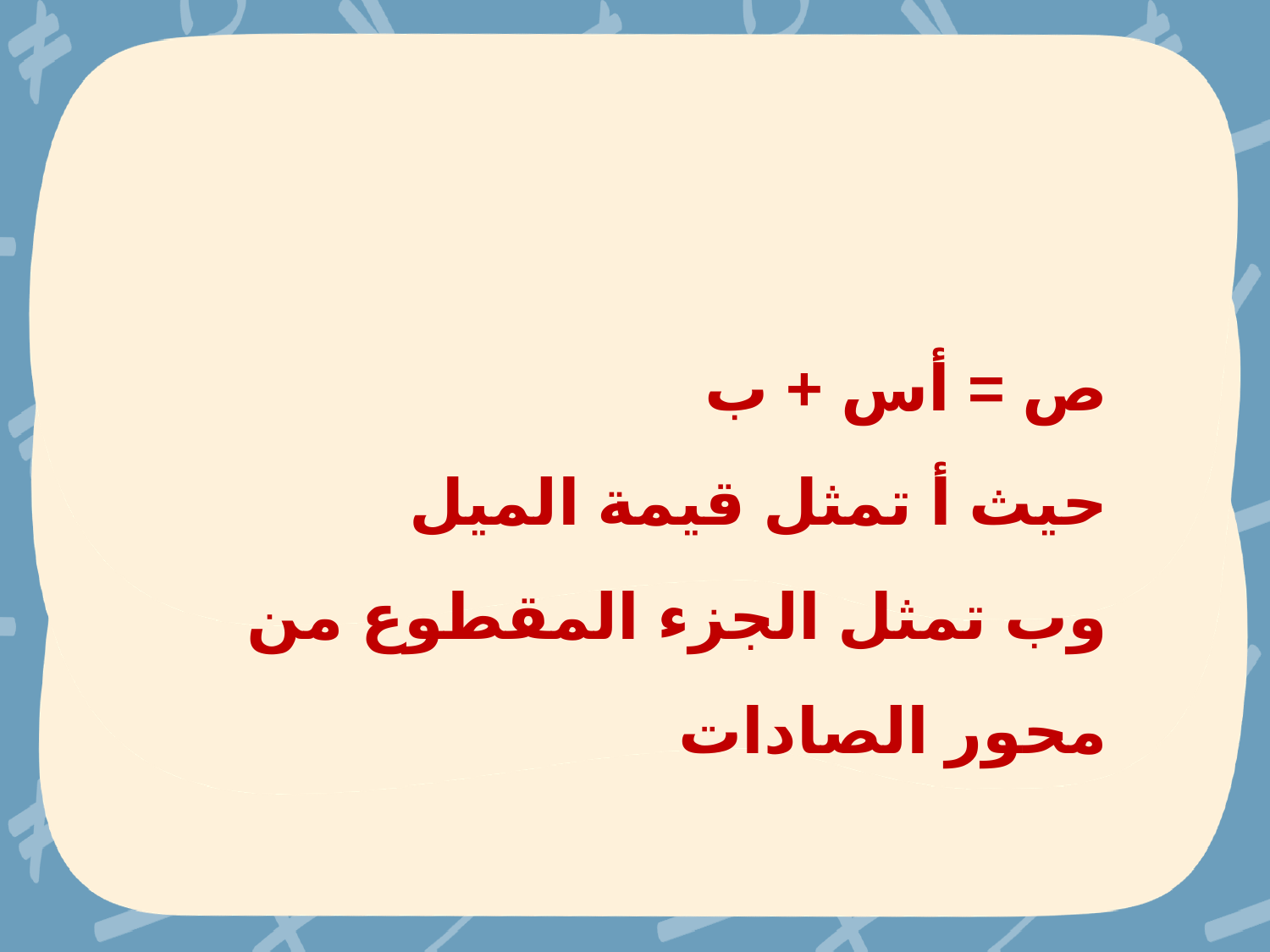

ص = أس + ب
حيث أ تمثل قيمة الميل
وب تمثل الجزء المقطوع من محور الصادات